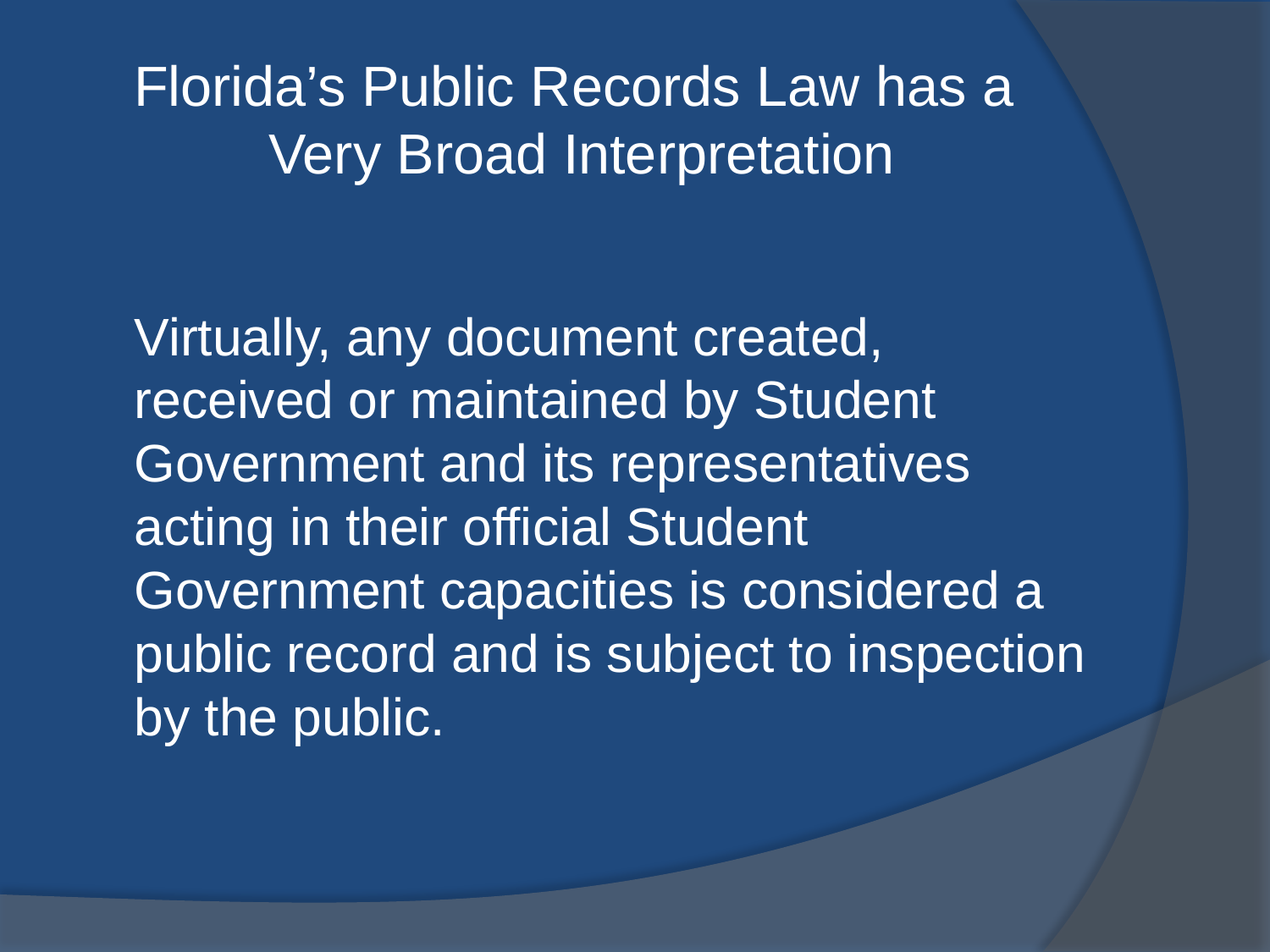

# Florida’s Public Records Law has a Very Broad Interpretation

	Virtually, any document created, received or maintained by Student Government and its representatives acting in their official Student Government capacities is considered a public record and is subject to inspection by the public.